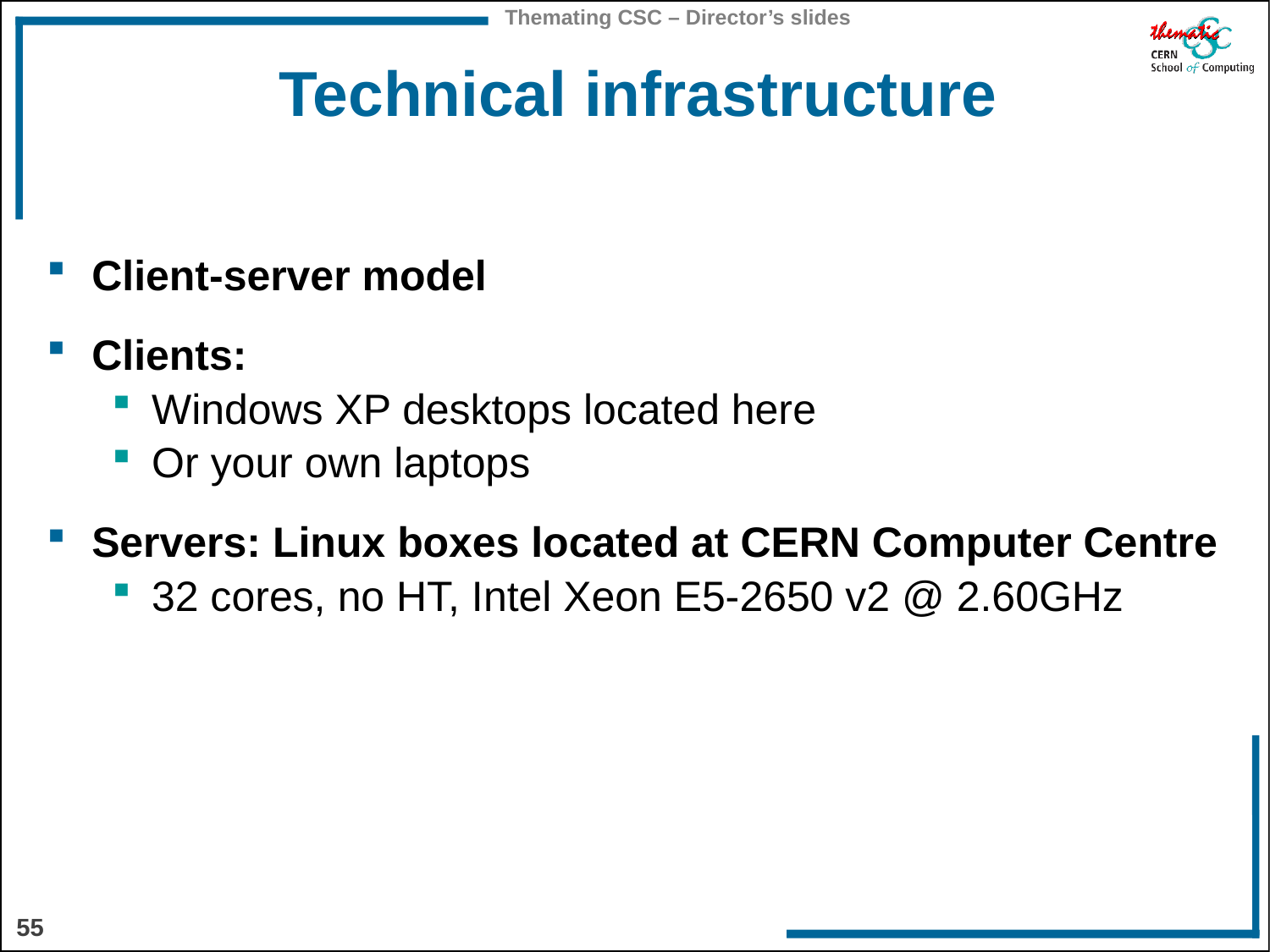

# Technical infrastructure
Client-server model
Clients:
Windows XP desktops located here
Or your own laptops
Servers: Linux boxes located at CERN Computer Centre
32 cores, no HT, Intel Xeon E5-2650 v2 @ 2.60GHz